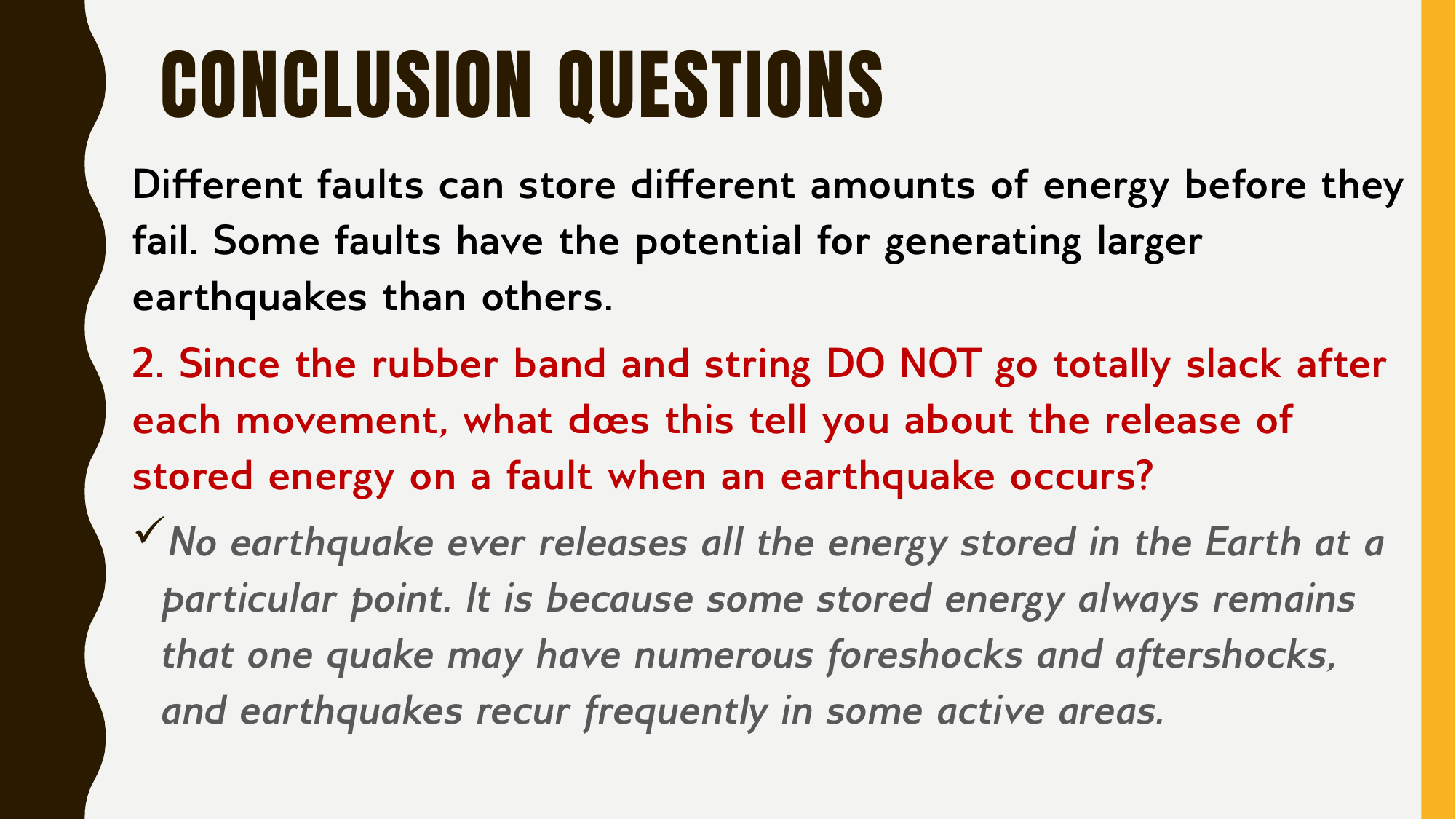

# CONCLUSION QUESTIONS
Different faults can store different amounts of energy before they fail. Some faults have the potential for generating larger earthquakes than others.
2. Since the rubber band and string DO NOT go totally slack after each movement, what does this tell you about the release of stored energy on a fault when an earthquake occurs?
No earthquake ever releases all the energy stored in the Earth at a particular point. It is because some stored energy always remains that one quake may have numerous foreshocks and aftershocks, and earthquakes recur frequently in some active areas.